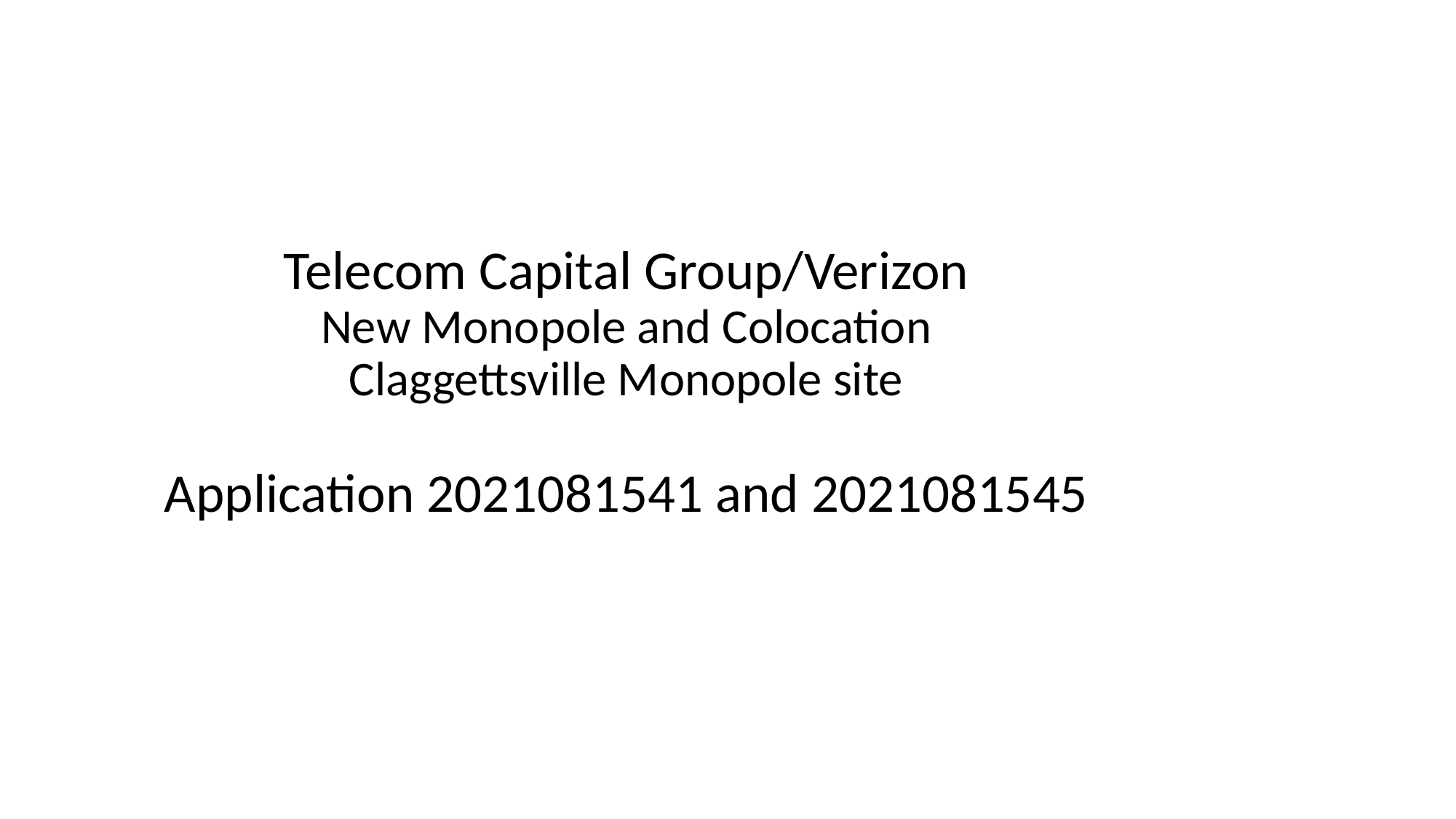

# Telecom Capital Group/Verizon New Monopole and Colocation Claggettsville Monopole site Application 2021081541 and 2021081545